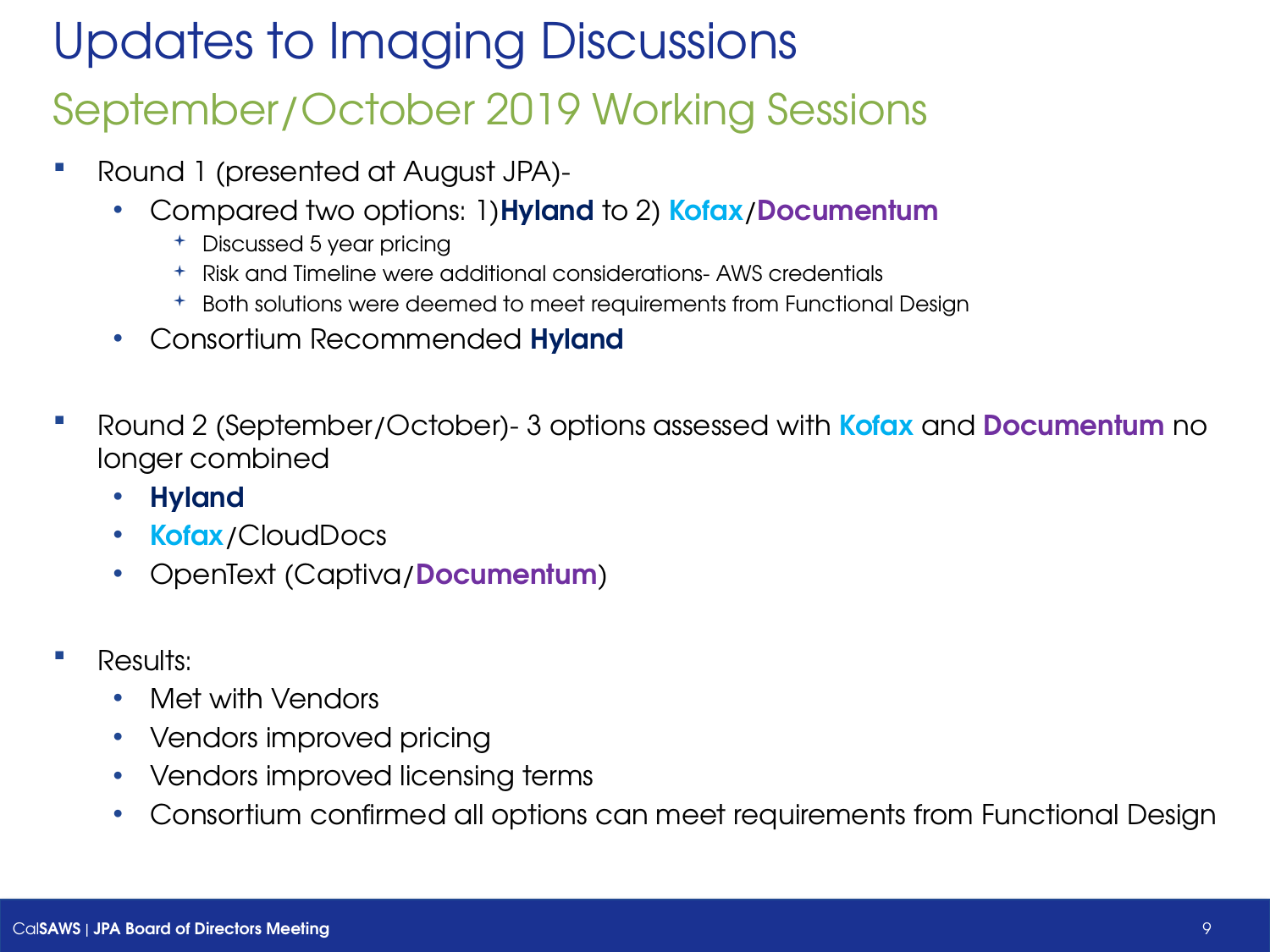

# Updates to Imaging Discussions
September/October 2019 Working Sessions
Round 1 (presented at August JPA)-
Compared two options: 1)Hyland to 2) Kofax/Documentum
Discussed 5 year pricing
Risk and Timeline were additional considerations- AWS credentials
Both solutions were deemed to meet requirements from Functional Design
Consortium Recommended Hyland

Round 2 (September/October)- 3 options assessed with Kofax and Documentum no longer combined
Hyland
Kofax/CloudDocs
OpenText (Captiva/Documentum)

Results:
Met with Vendors
Vendors improved pricing
Vendors improved licensing terms
Consortium confirmed all options can meet requirements from Functional Design